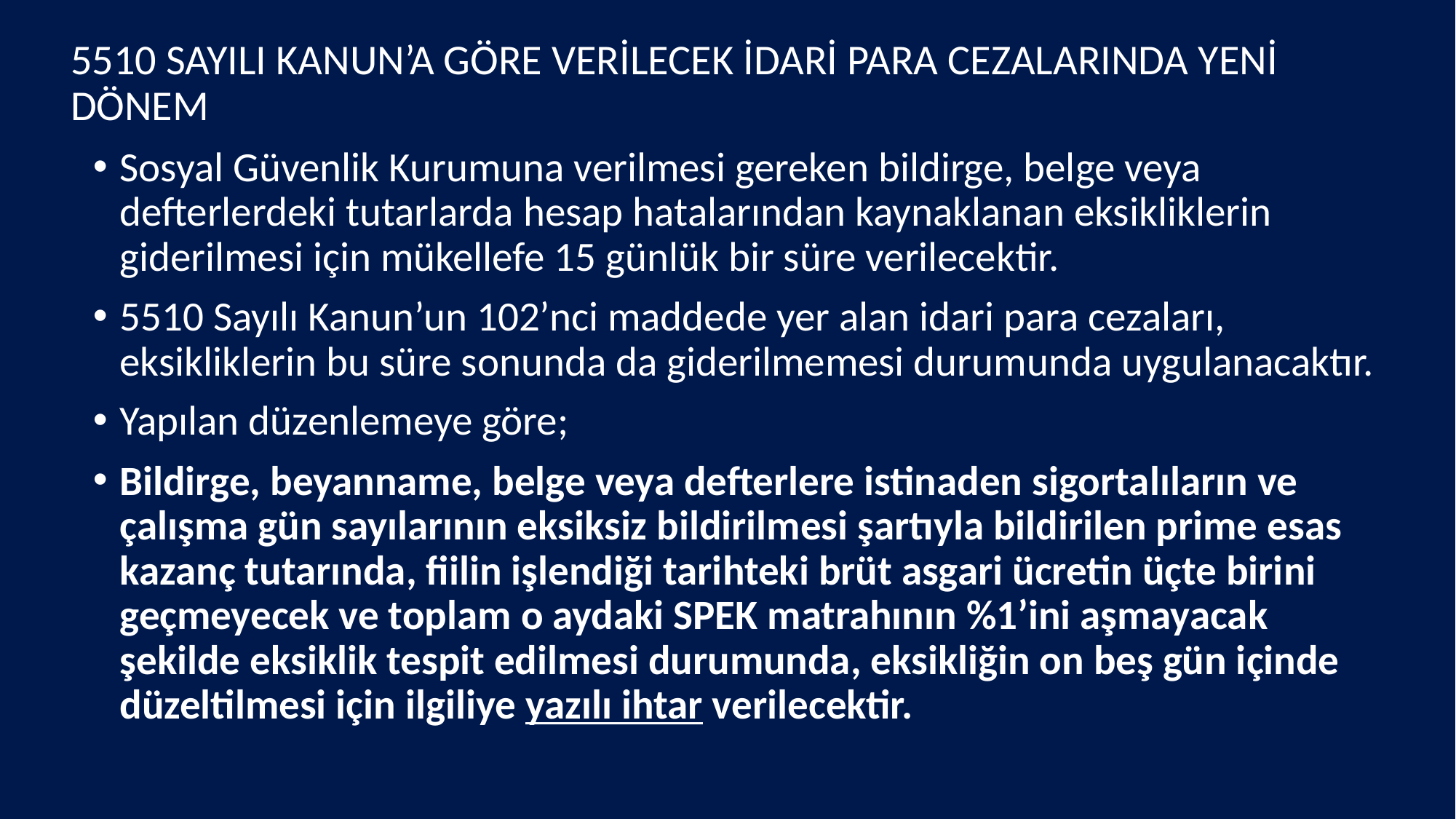

# 5510 SAYILI KANUN’A GÖRE VERİLECEK İDARİ PARA CEZALARINDA YENİ DÖNEM
Sosyal Güvenlik Kurumuna verilmesi gereken bildirge, belge veya defterlerdeki tutarlarda hesap hatalarından kaynaklanan eksikliklerin giderilmesi için mükellefe 15 günlük bir süre verilecektir.
5510 Sayılı Kanun’un 102’nci maddede yer alan idari para cezaları, eksikliklerin bu süre sonunda da giderilmemesi durumunda uygulanacaktır.
Yapılan düzenlemeye göre;
Bildirge, beyanname, belge veya defterlere istinaden sigortalıların ve çalışma gün sayılarının eksiksiz bildirilmesi şartıyla bildirilen prime esas kazanç tutarında, fiilin işlendiği tarihteki brüt asgari ücretin üçte birini geçmeyecek ve toplam o aydaki SPEK matrahının %1’ini aşmayacak şekilde eksiklik tespit edilmesi durumunda, eksikliğin on beş gün içinde düzeltilmesi için ilgiliye yazılı ihtar verilecektir.